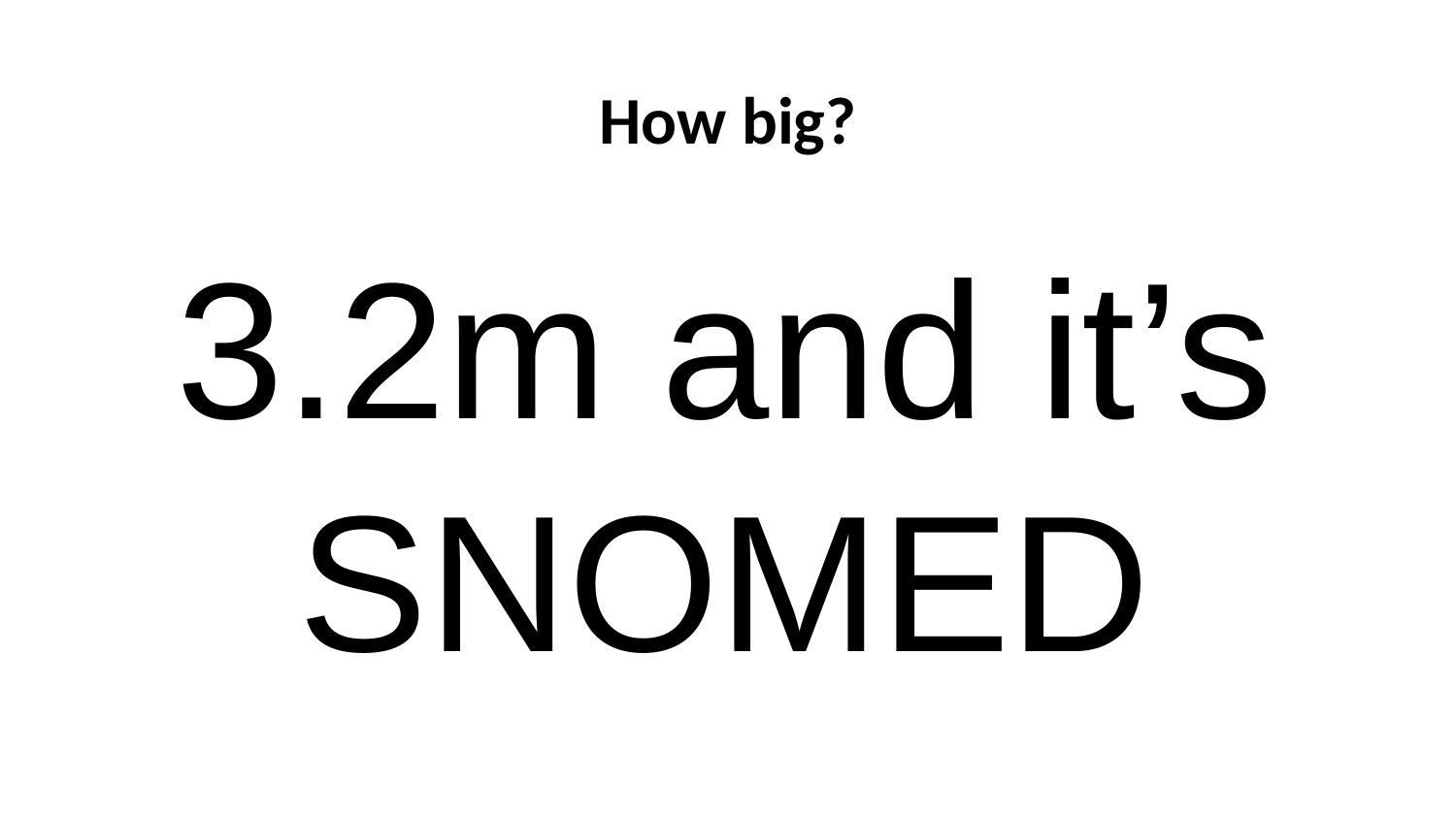

# How big?
3.2m and it’s
SNOMED